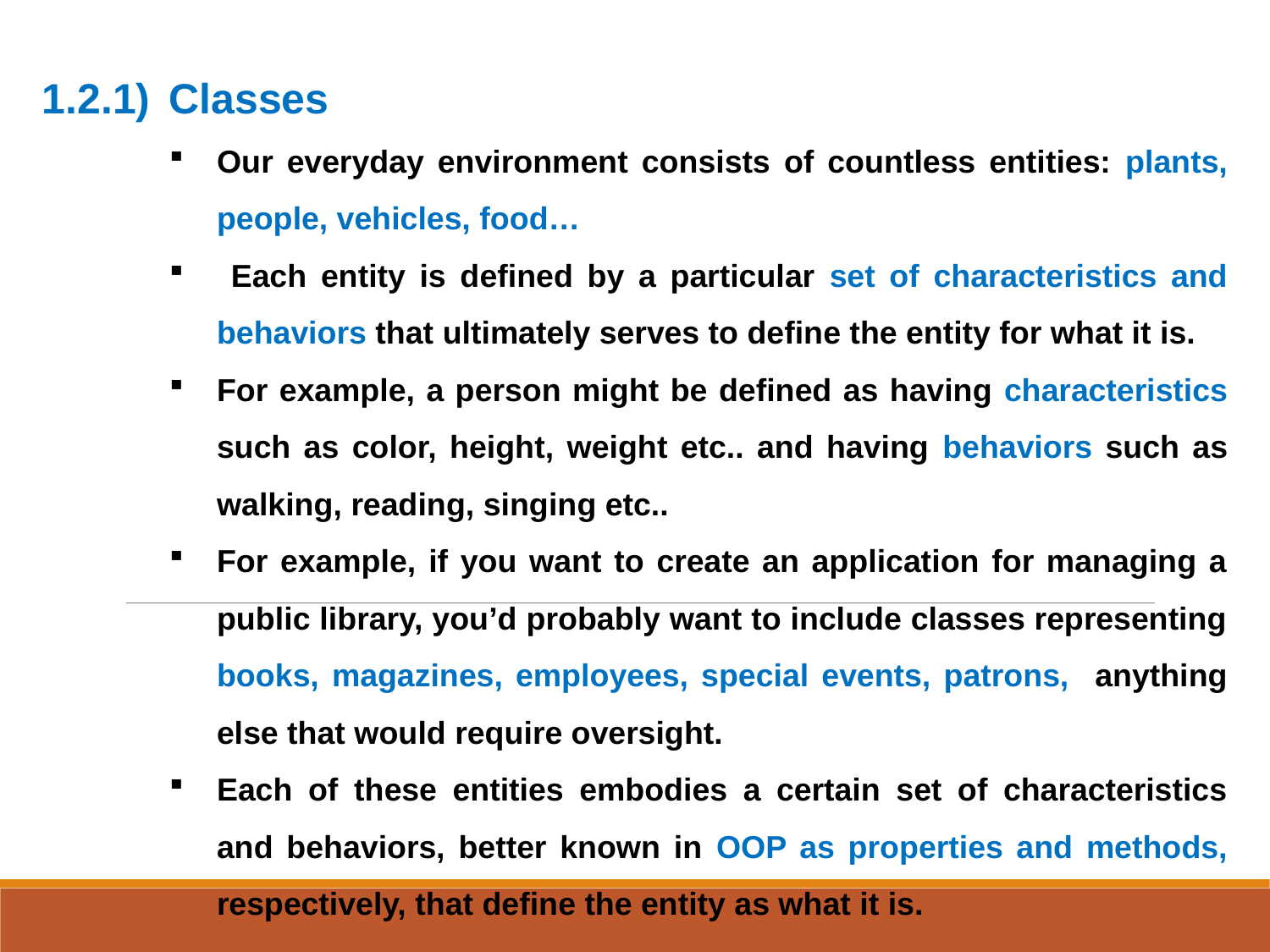

1.2.1)	Classes
Our everyday environment consists of countless entities: plants, people, vehicles, food…
 Each entity is defined by a particular set of characteristics and behaviors that ultimately serves to define the entity for what it is.
For example, a person might be defined as having characteristics such as color, height, weight etc.. and having behaviors such as walking, reading, singing etc..
For example, if you want to create an application for managing a public library, you’d probably want to include classes representing books, magazines, employees, special events, patrons,  anything else that would require oversight.
Each of these entities embodies a certain set of characteristics and behaviors, better known in OOP as properties and methods, respectively, that define the entity as what it is.